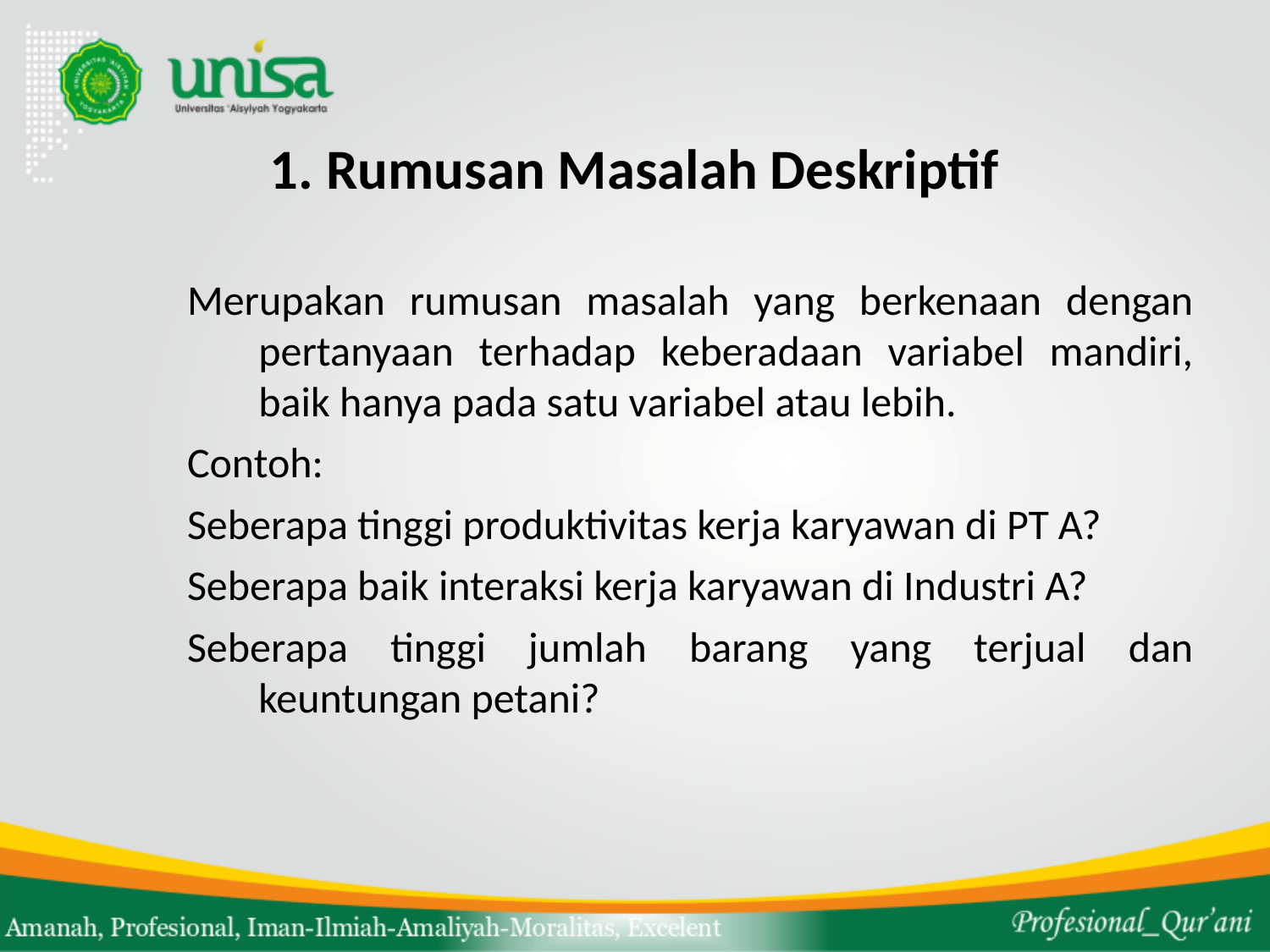

# 1. Rumusan Masalah Deskriptif
Merupakan rumusan masalah yang berkenaan dengan pertanyaan terhadap keberadaan variabel mandiri, baik hanya pada satu variabel atau lebih.
Contoh:
Seberapa tinggi produktivitas kerja karyawan di PT A?
Seberapa baik interaksi kerja karyawan di Industri A?
Seberapa tinggi jumlah barang yang terjual dan keuntungan petani?